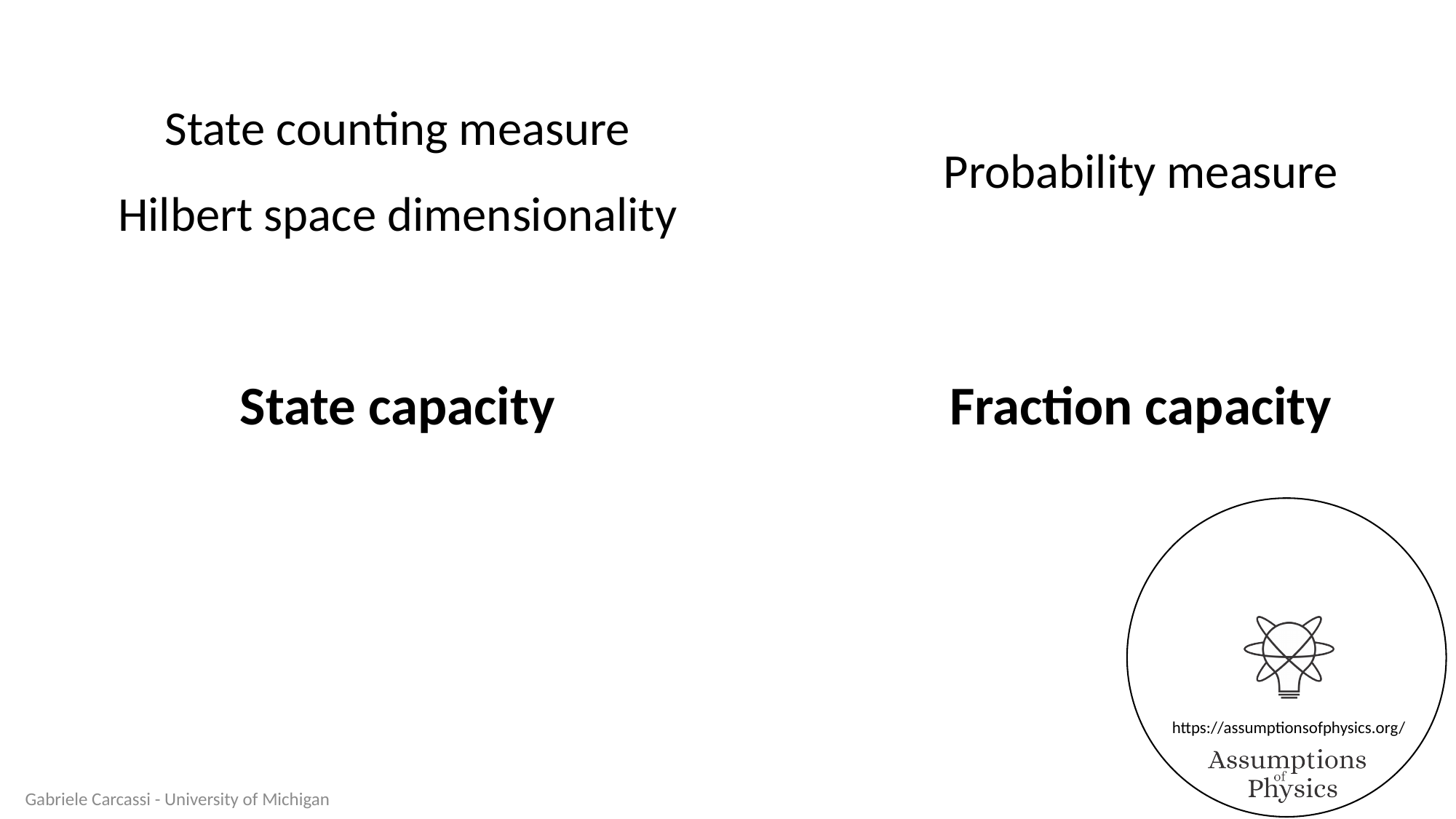

State counting measure
Hilbert space dimensionality
Probability measure
Fraction capacity
State capacity
Gabriele Carcassi - University of Michigan